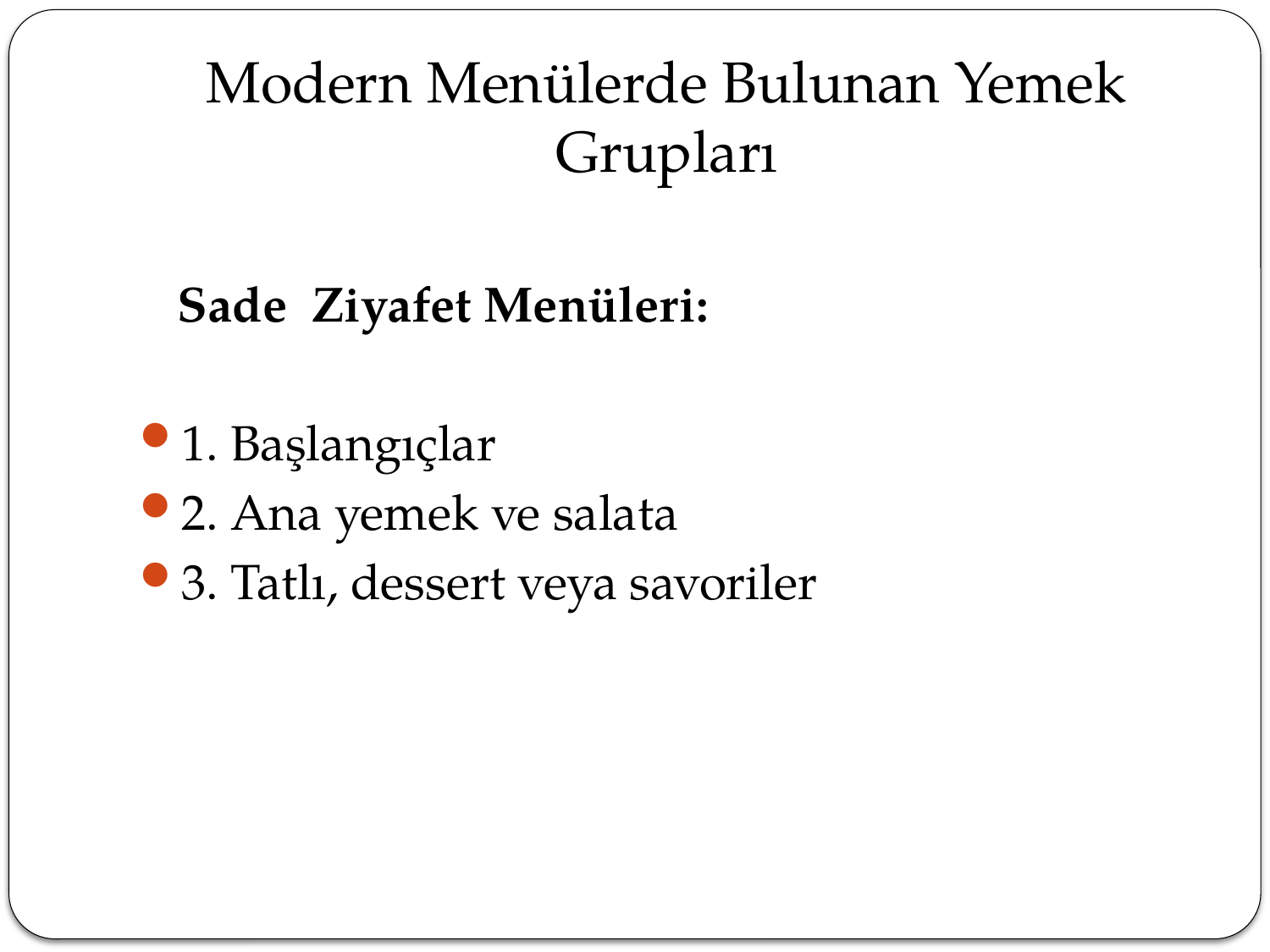

# Modern Menülerde Bulunan Yemek Grupları

	Sade  Ziyafet Menüleri:

1. Başlangıçlar
2. Ana yemek ve salata
3. Tatlı, dessert veya savoriler